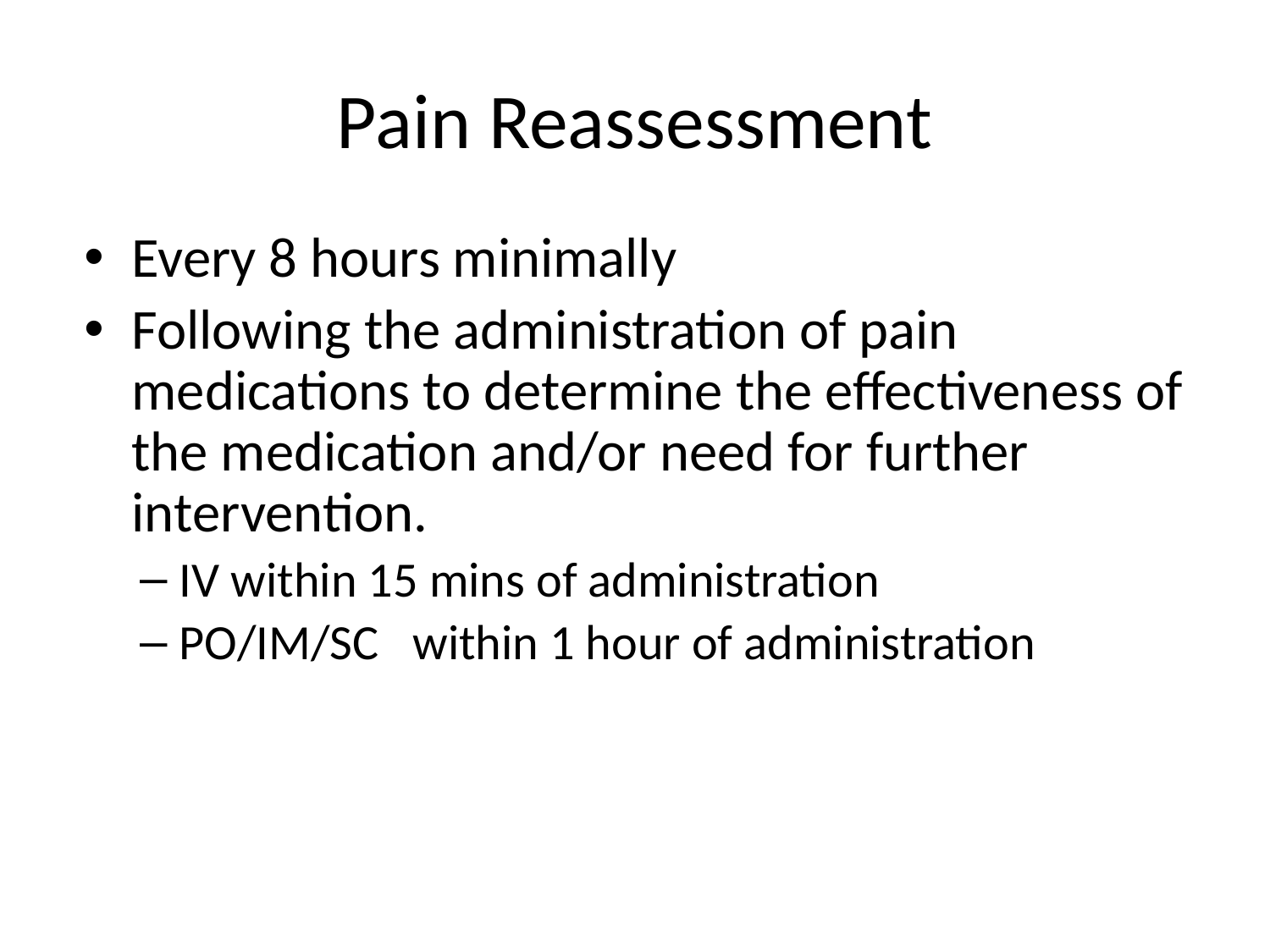

# Pain Reassessment
Every 8 hours minimally
Following the administration of pain medications to determine the effectiveness of the medication and/or need for further intervention.
IV within 15 mins of administration
PO/IM/SC   within 1 hour of administration